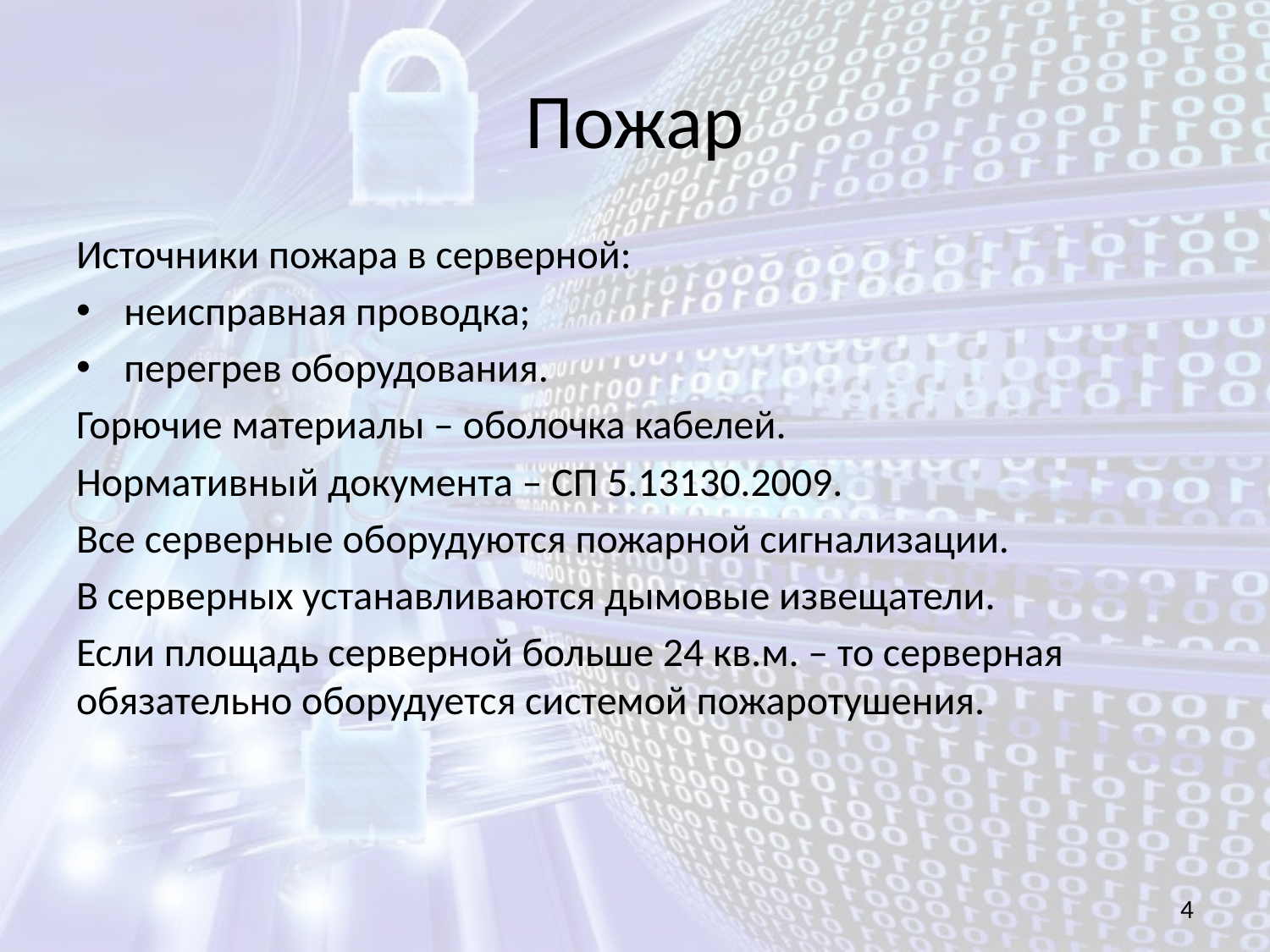

# Пожар
Источники пожара в серверной:
неисправная проводка;
перегрев оборудования.
Горючие материалы – оболочка кабелей.
Нормативный документа – СП 5.13130.2009.
Все серверные оборудуются пожарной сигнализации.
В серверных устанавливаются дымовые извещатели.
Если площадь серверной больше 24 кв.м. – то серверная обязательно оборудуется системой пожаротушения.

4